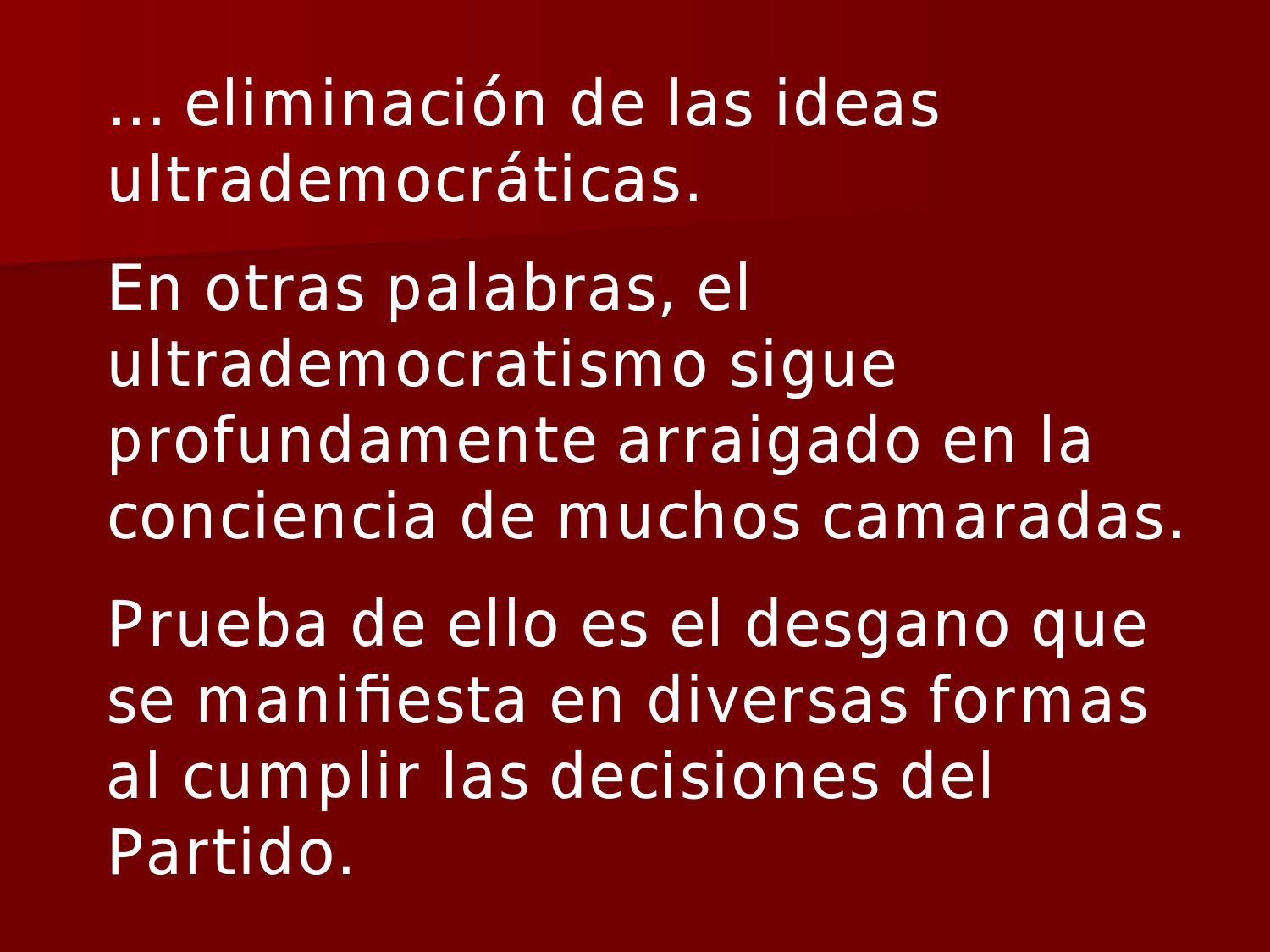

... eliminación de las ideas ultrademocráticas.
En otras palabras, el ultrademocratismo sigue profundamente arraigado en la conciencia de muchos camaradas.
Prueba de ello es el desgano que se manifiesta en diversas formas al cumplir las decisiones del Partido.